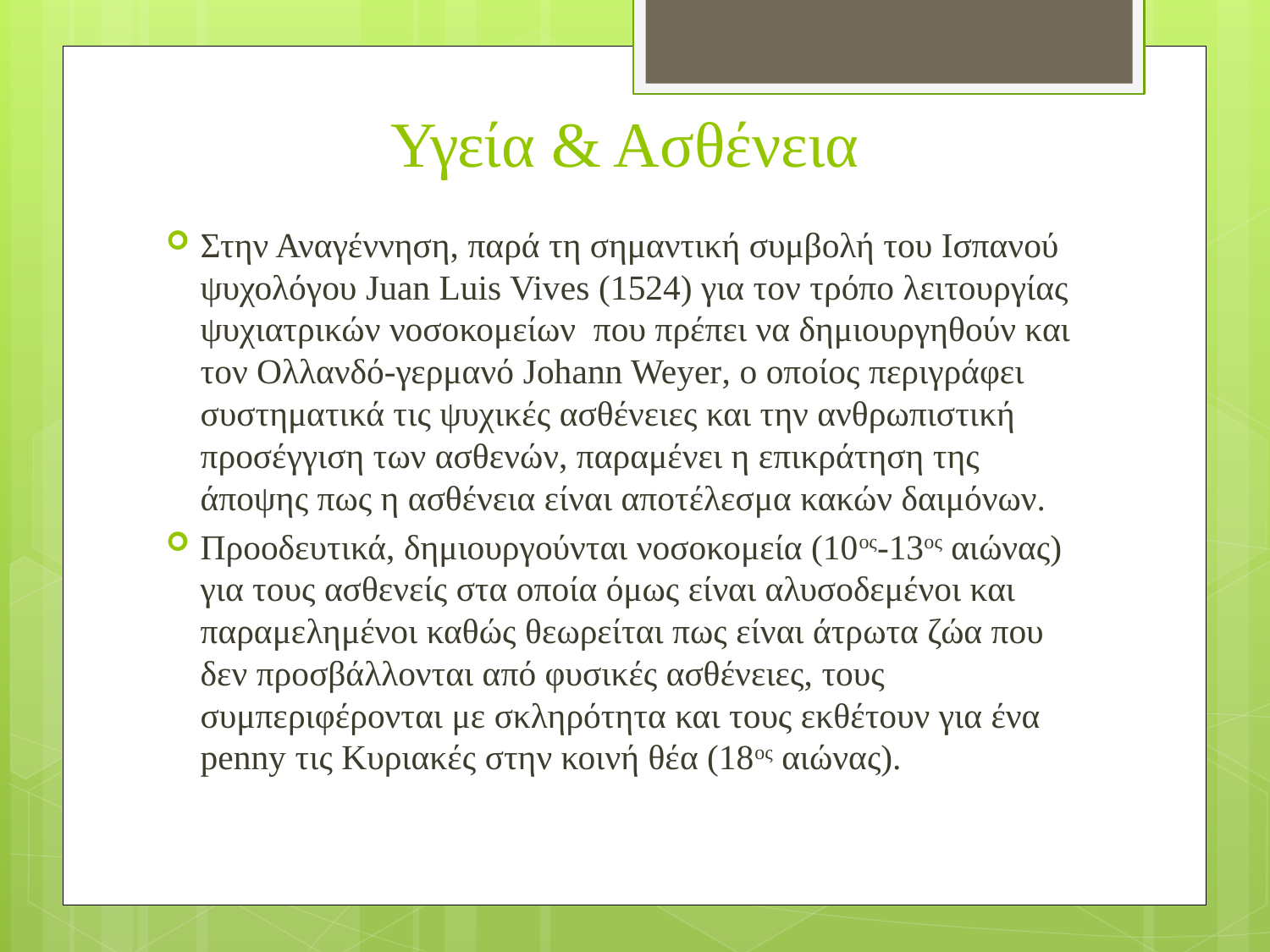

# Υγεία & Ασθένεια
Στην Αναγέννηση, παρά τη σημαντική συμβολή του Ισπανού ψυχολόγου Juan Luis Vives (1524) για τον τρόπο λειτουργίας ψυχιατρικών νοσοκομείων  που πρέπει να δημιουργηθούν και τον Ολλανδό-γερμανό Johann Weyer, ο οποίος περιγράφει συστηματικά τις ψυχικές ασθένειες και την ανθρωπιστική προσέγγιση των ασθενών, παραμένει η επικράτηση της άποψης πως η ασθένεια είναι αποτέλεσμα κακών δαιμόνων.
Προοδευτικά, δημιουργούνται νοσοκομεία (10ος-13ος αιώνας) για τους ασθενείς στα οποία όμως είναι αλυσοδεμένοι και παραμελημένοι καθώς θεωρείται πως είναι άτρωτα ζώα που δεν προσβάλλονται από φυσικές ασθένειες, τους συμπεριφέρονται με σκληρότητα και τους εκθέτουν για ένα penny τις Κυριακές στην κοινή θέα (18ος αιώνας).